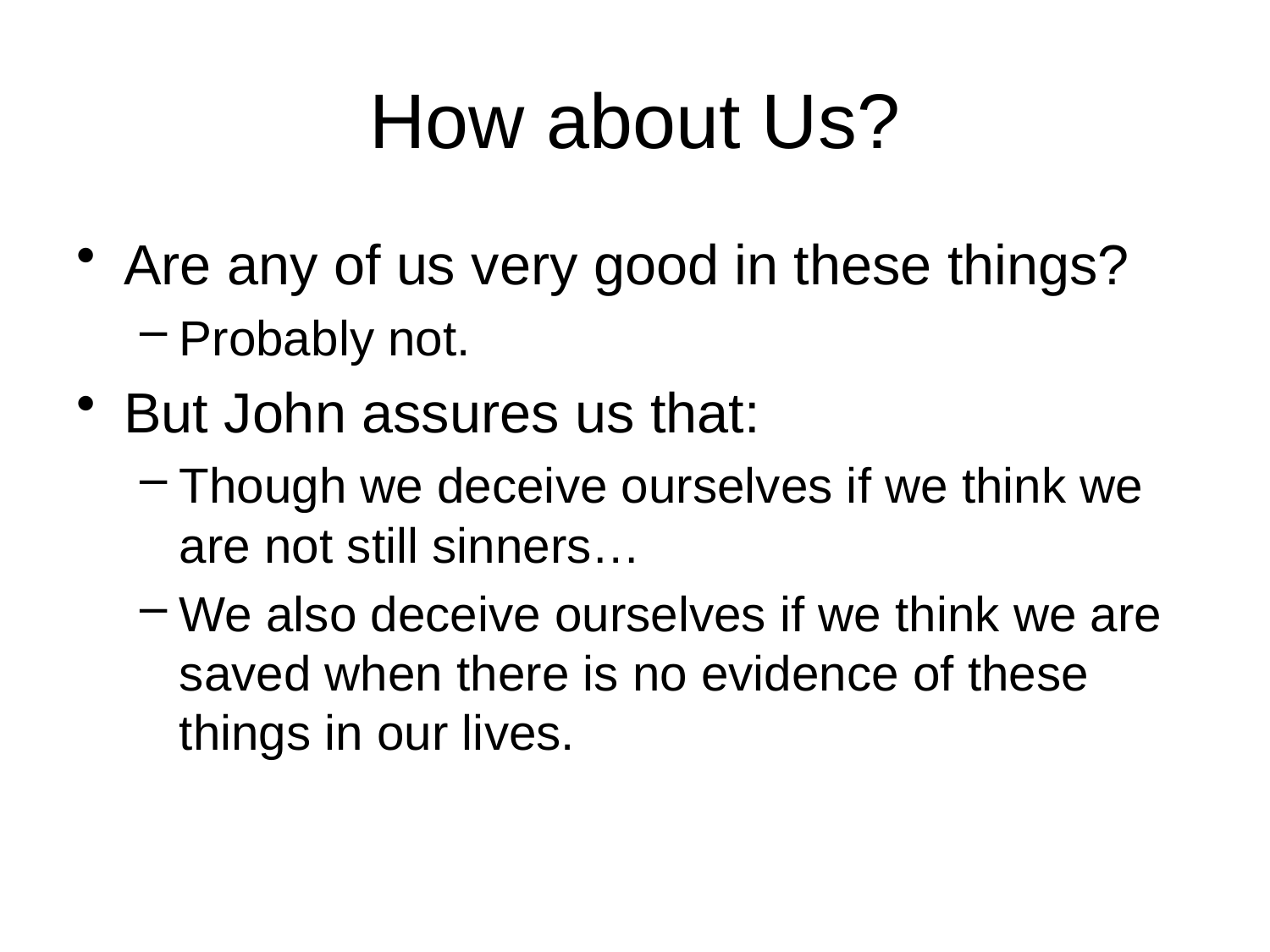

# How about Us?
Are any of us very good in these things?
Probably not.
But John assures us that:
Though we deceive ourselves if we think we are not still sinners…
We also deceive ourselves if we think we are saved when there is no evidence of these things in our lives.